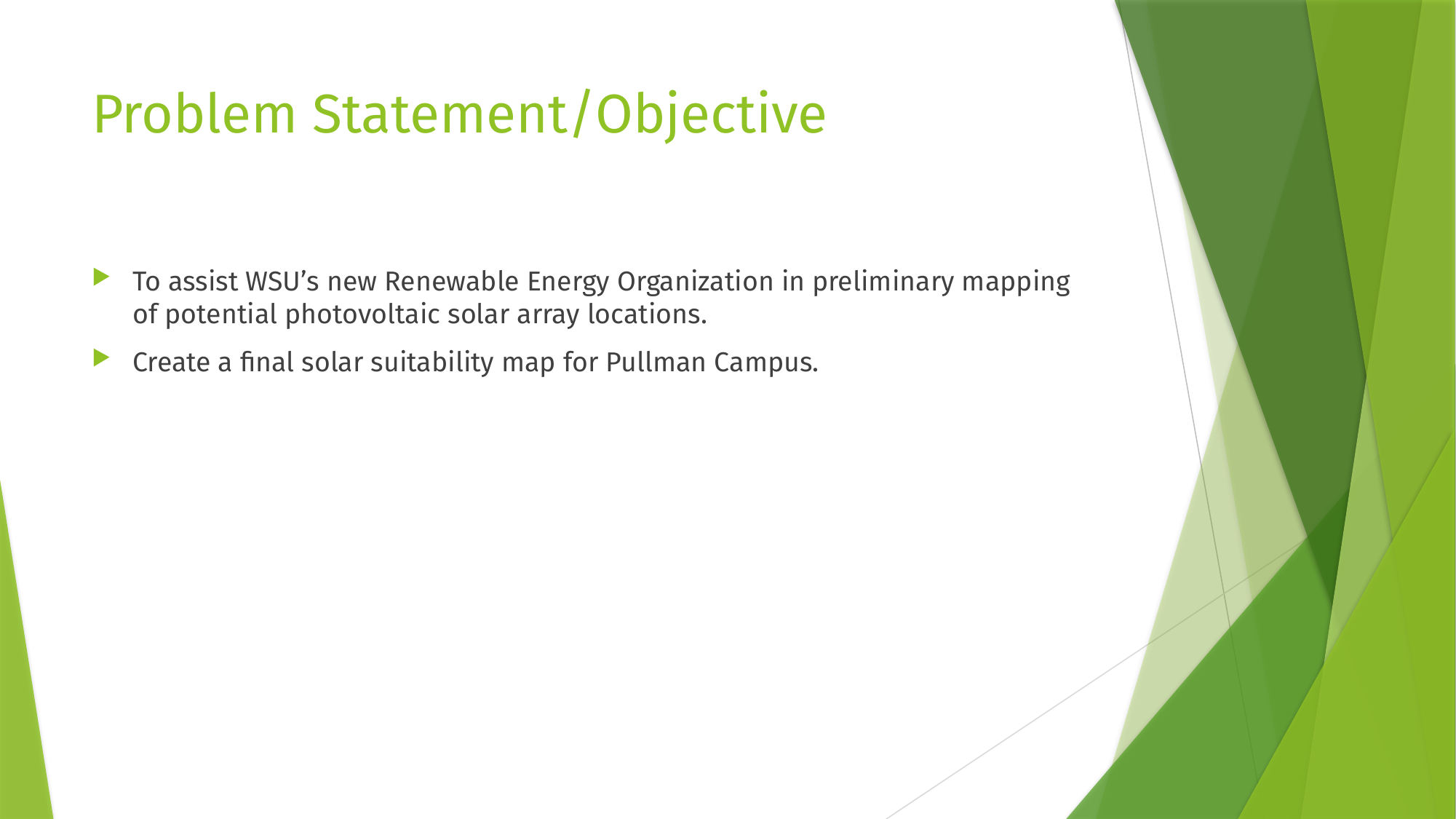

# Problem Statement/Objective
To assist WSU’s new Renewable Energy Organization in preliminary mapping of potential photovoltaic solar array locations.
Create a final solar suitability map for Pullman Campus.